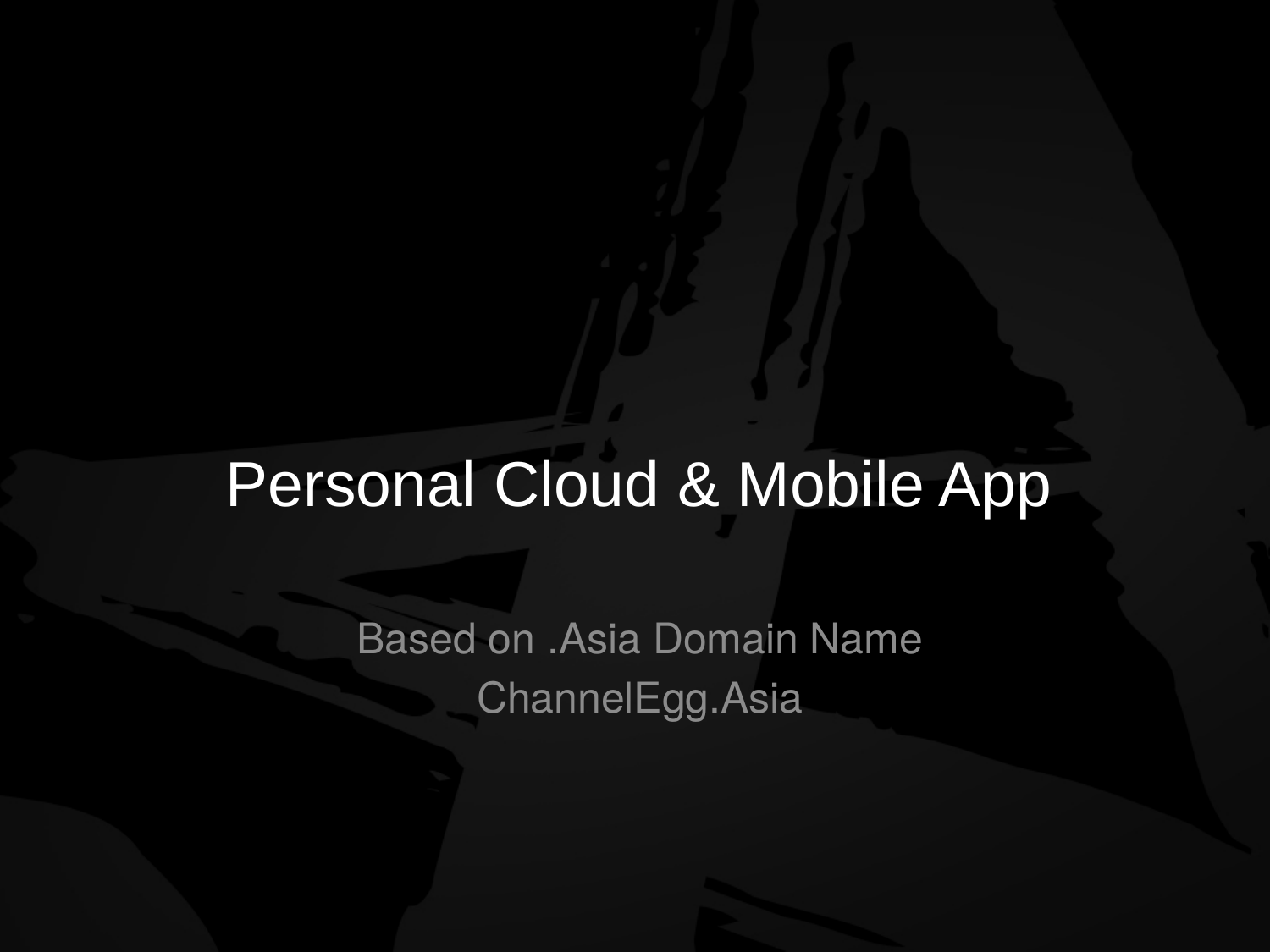

# Personal Cloud & Mobile App
Based on .Asia Domain Name
ChannelEgg.Asia